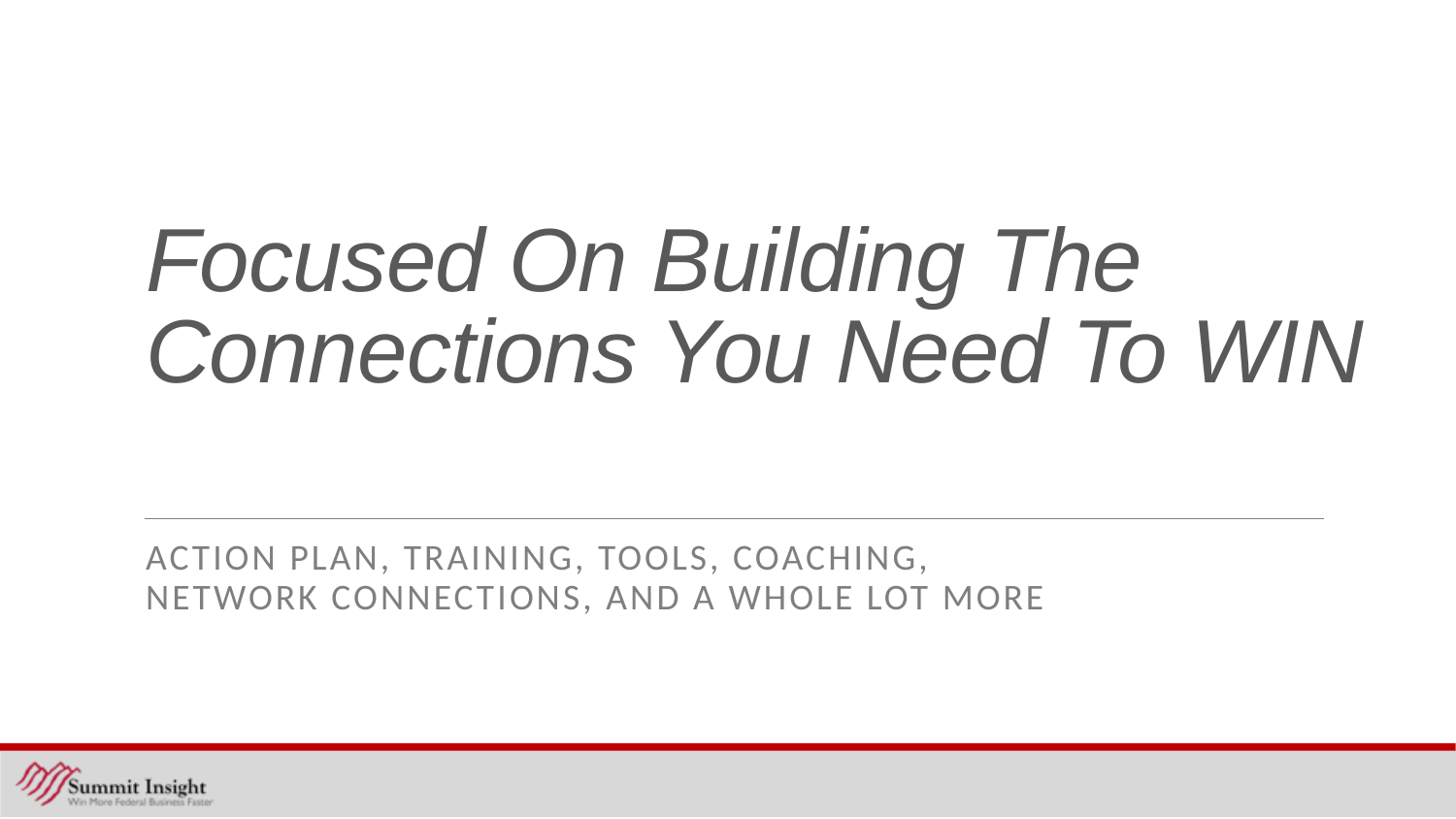

# Focused On Building The Connections You Need To WIN
Action plan, training, tools, coaching,
network connections, And a whole lot more